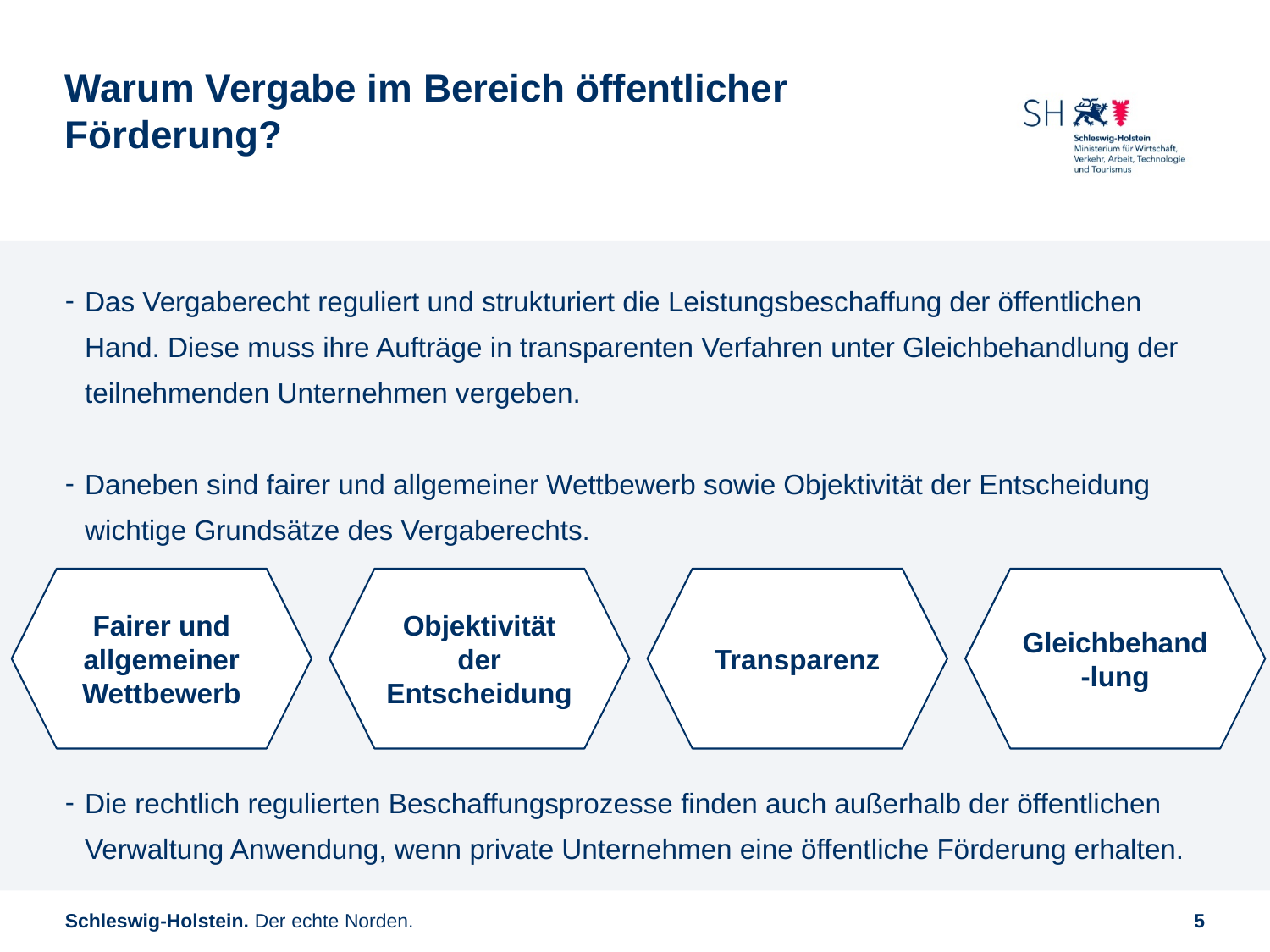

# Warum Vergabe im Bereich öffentlicher Förderung?
Das Vergaberecht reguliert und strukturiert die Leistungsbeschaffung der öffentlichen Hand. Diese muss ihre Aufträge in transparenten Verfahren unter Gleichbehandlung der teilnehmenden Unternehmen vergeben.

Daneben sind fairer und allgemeiner Wettbewerb sowie Objektivität der Entscheidung wichtige Grundsätze des Vergaberechts.

Die rechtlich regulierten Beschaffungsprozesse finden auch außerhalb der öffentlichen Verwaltung Anwendung, wenn private Unternehmen eine öffentliche Förderung erhalten.
Fairer und allgemeiner Wettbewerb
Objektivität der Entscheidung
Transparenz
Gleichbehand-lung